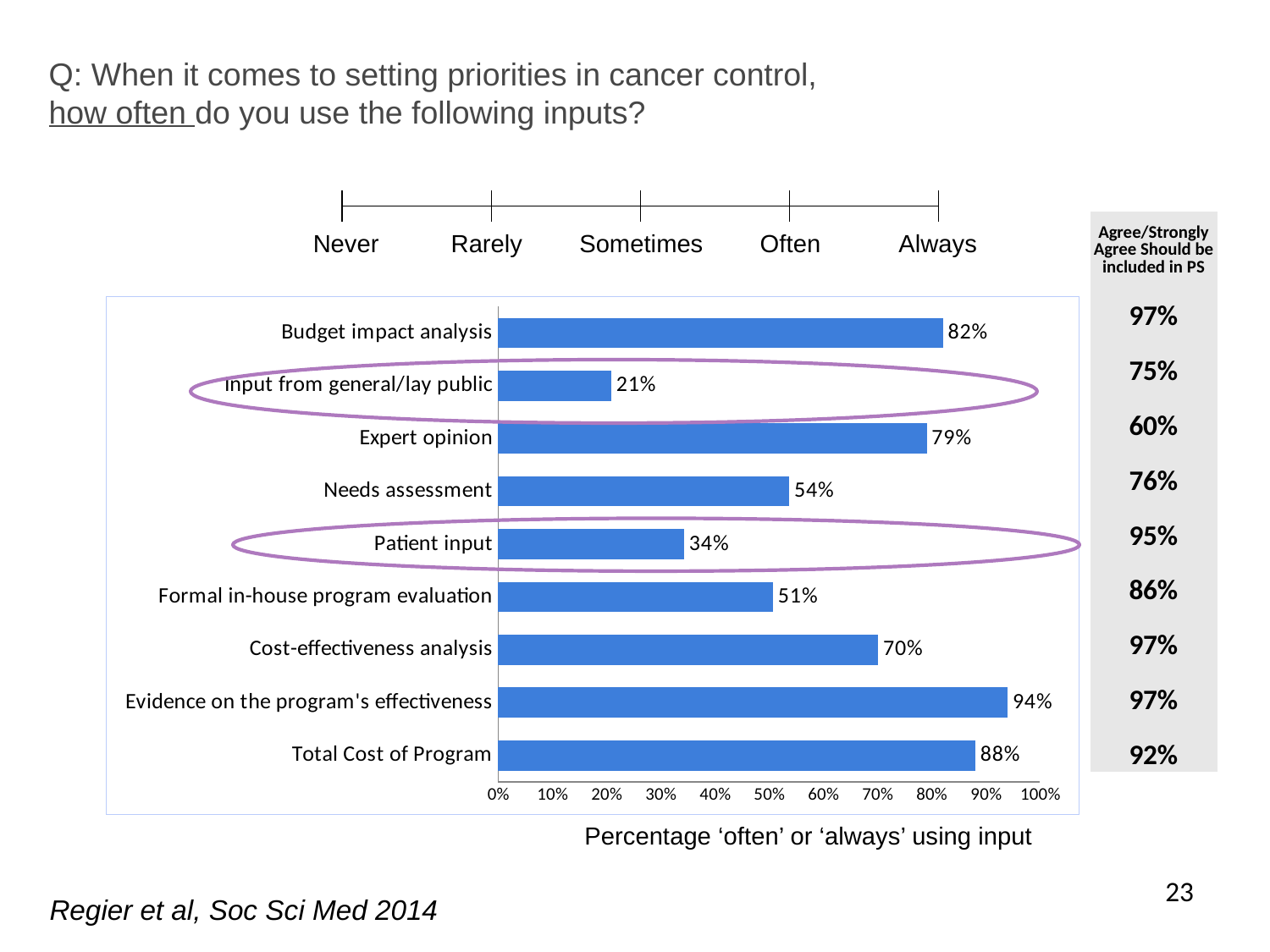

Q: When it comes to setting priorities in cancer control,
how often do you use the following inputs?
Never
Rarely
Sometimes
Often
Always
| Agree/Strongly Agree Should be included in PS |
| --- |
| 97% |
| 75% |
| 60% |
| 76% |
| 95% |
| 86% |
| 97% |
| 97% |
| 92% |

### Chart

| Category | Percentage of respondents often or always using the following inputs |
|---|---|
| Total Cost of Program | 0.8805970149253731 |
| Evidence on the program's effectiveness | 0.9402985074626866 |
| Cost-effectiveness analysis | 0.7014925373134336 |
| Formal in-house program evaluation | 0.5074626865671584 |
| Patient input | 0.3432835820895551 |
| Needs assessment | 0.5373134328358209 |
| Expert opinion | 0.7910447761194097 |
| Input from general/lay public | 0.20895522388059853 |
| Budget impact analysis | 0.8208955223880672 |

Percentage ‘often’ or ‘always’ using input
23
Regier et al, Soc Sci Med 2014